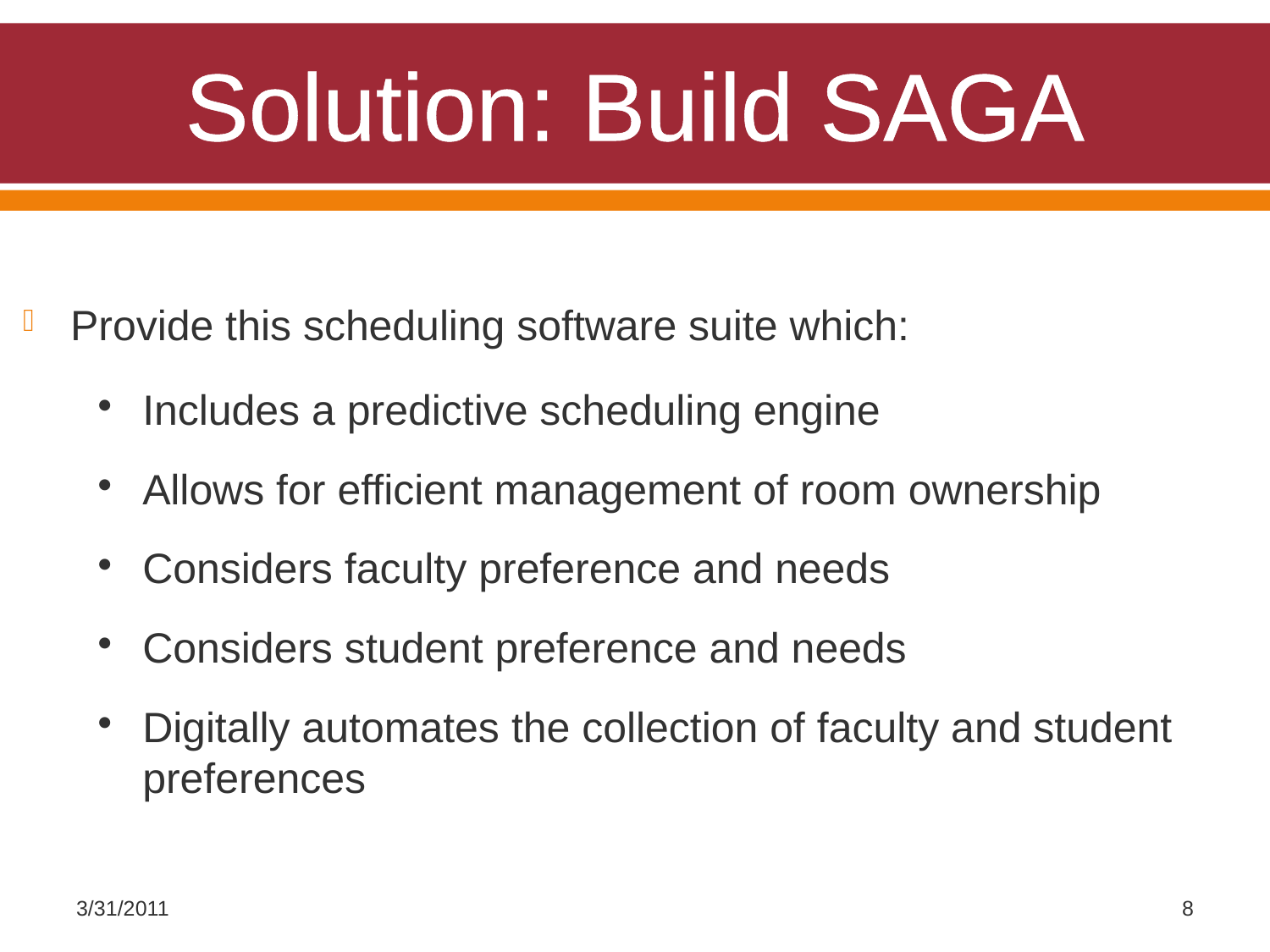

# Solution: Build SAGA

Provide this scheduling software suite which:
Includes a predictive scheduling engine
Allows for efficient management of room ownership
Considers faculty preference and needs
Considers student preference and needs
Digitally automates the collection of faculty and student preferences

3/31/2011
8